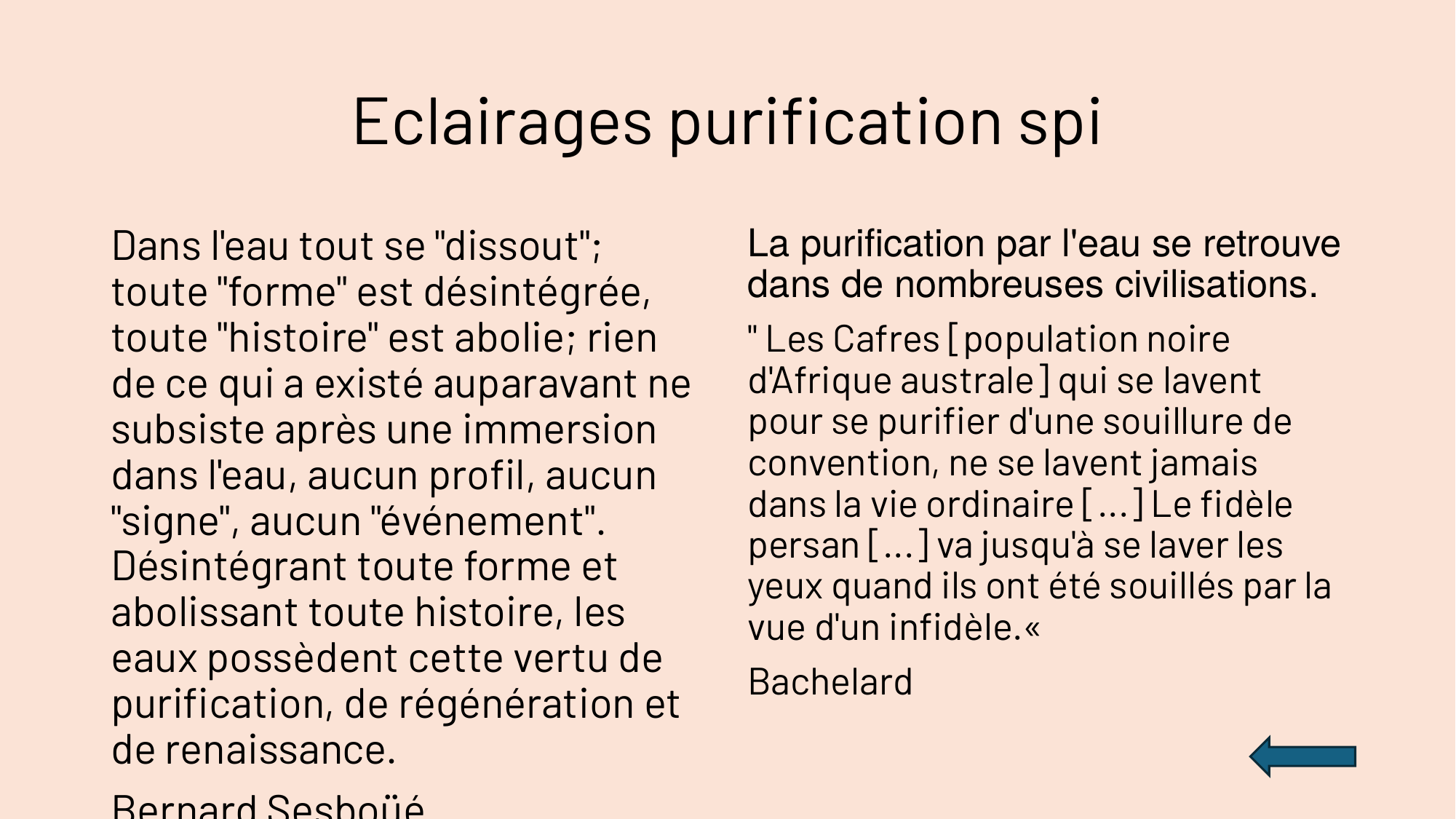

# Eclairages purification spi
Dans l'eau tout se "dissout"; toute "forme" est désintégrée, toute "histoire" est abolie; rien de ce qui a existé auparavant ne subsiste après une immersion dans l'eau, aucun profil, aucun "signe", aucun "événement". Désintégrant toute forme et abolissant toute histoire, les eaux possèdent cette vertu de purification, de régénération et de renaissance.
Bernard Sesboüé
La purification par l'eau se retrouve dans de nombreuses civilisations.
" Les Cafres [population noire d'Afrique australe] qui se lavent pour se purifier d'une souillure de convention, ne se lavent jamais dans la vie ordinaire [...] Le fidèle persan [...] va jusqu'à se laver les yeux quand ils ont été souillés par la vue d'un infidèle.«
Bachelard